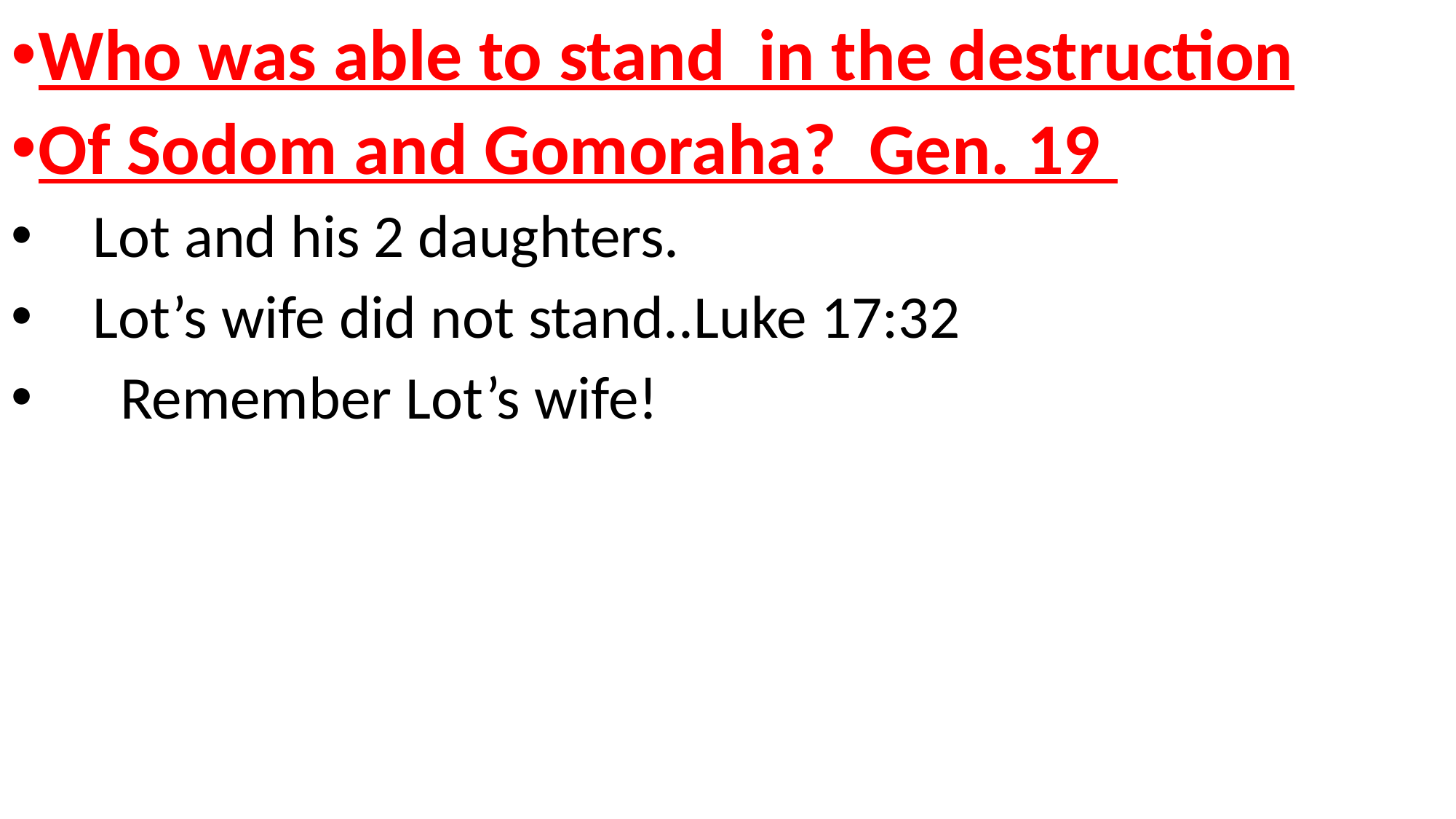

Who was able to stand  in the destruction
Of Sodom and Gomoraha?  Gen. 19
    Lot and his 2 daughters.
    Lot’s wife did not stand..Luke 17:32
      Remember Lot’s wife!